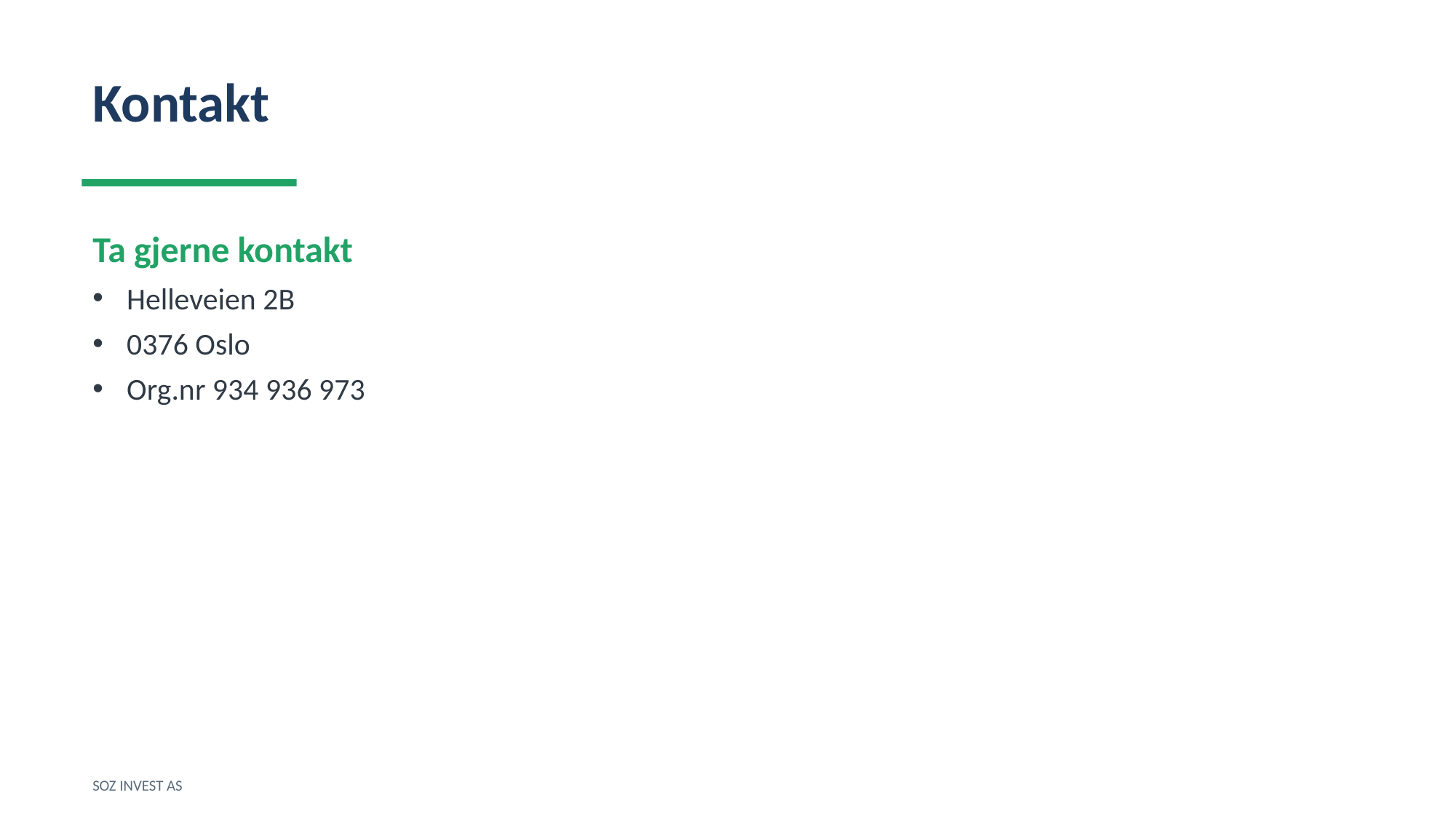

Kontakt

Ta gjerne kontakt
Helleveien 2B
0376 Oslo
Org.nr 934 936 973
SOZ INVEST AS